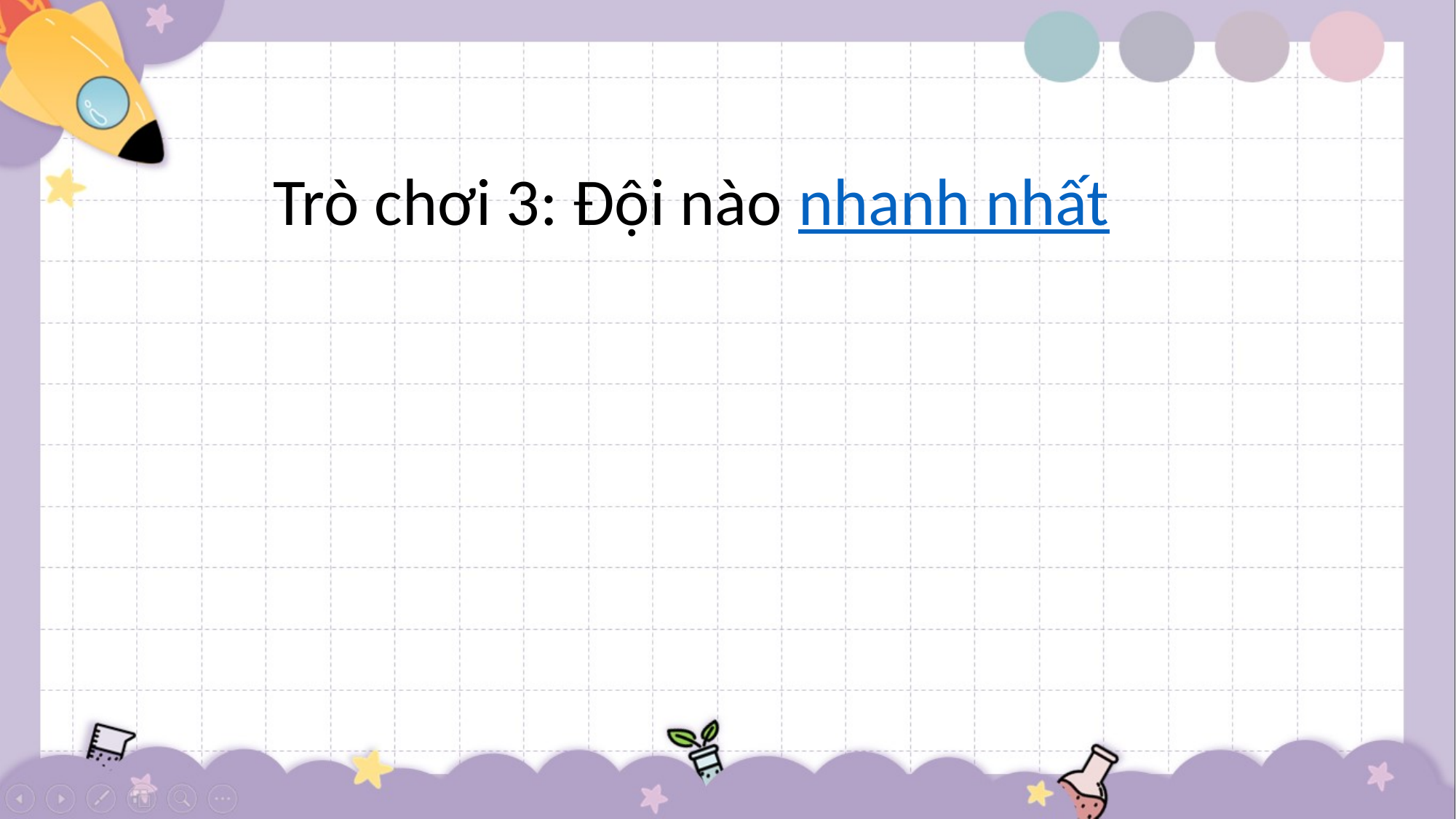

Trò chơi 3: Đội nào nhanh nhất